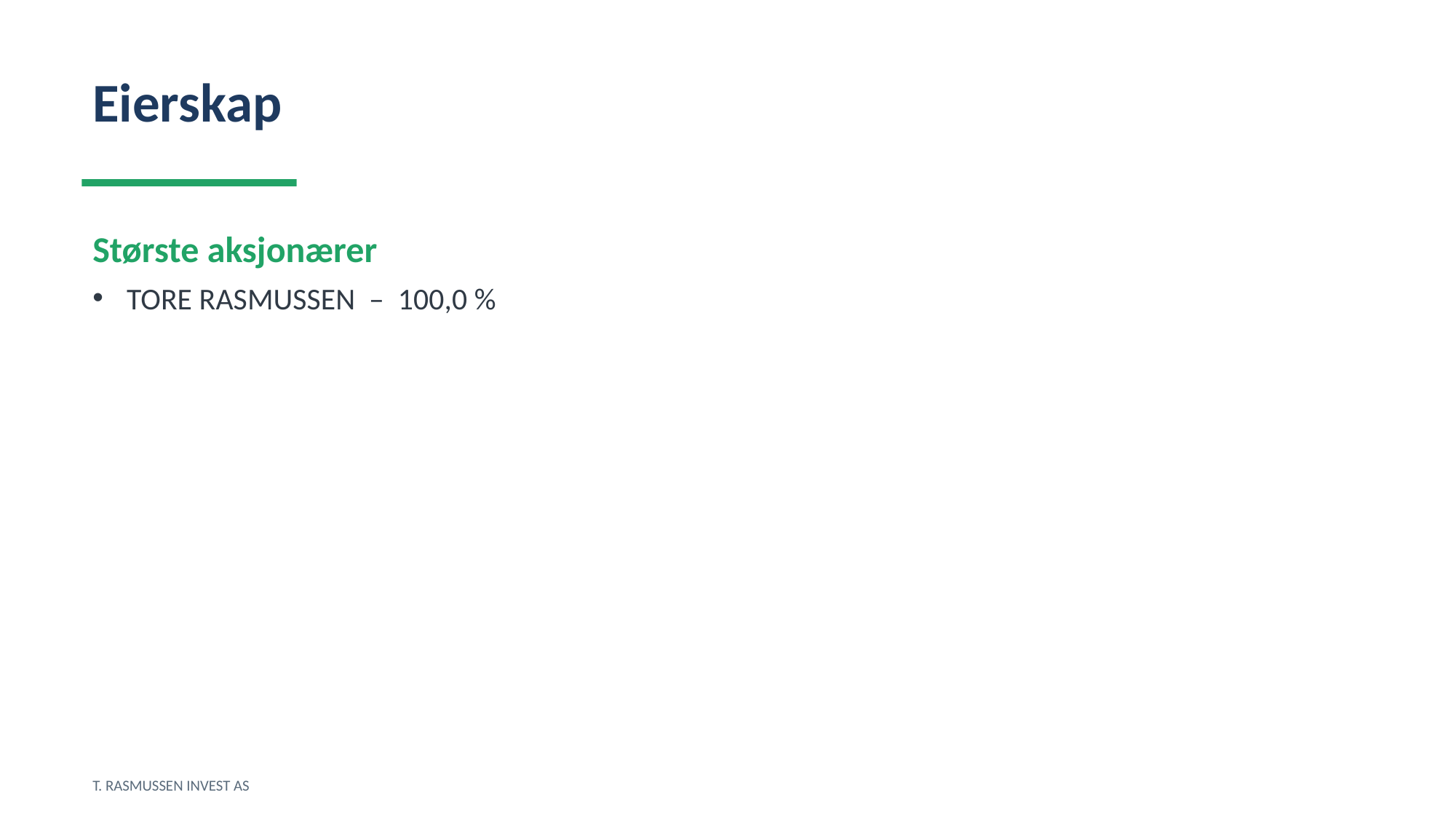

Eierskap

Største aksjonærer
TORE RASMUSSEN  –  100,0 %
T. RASMUSSEN INVEST AS